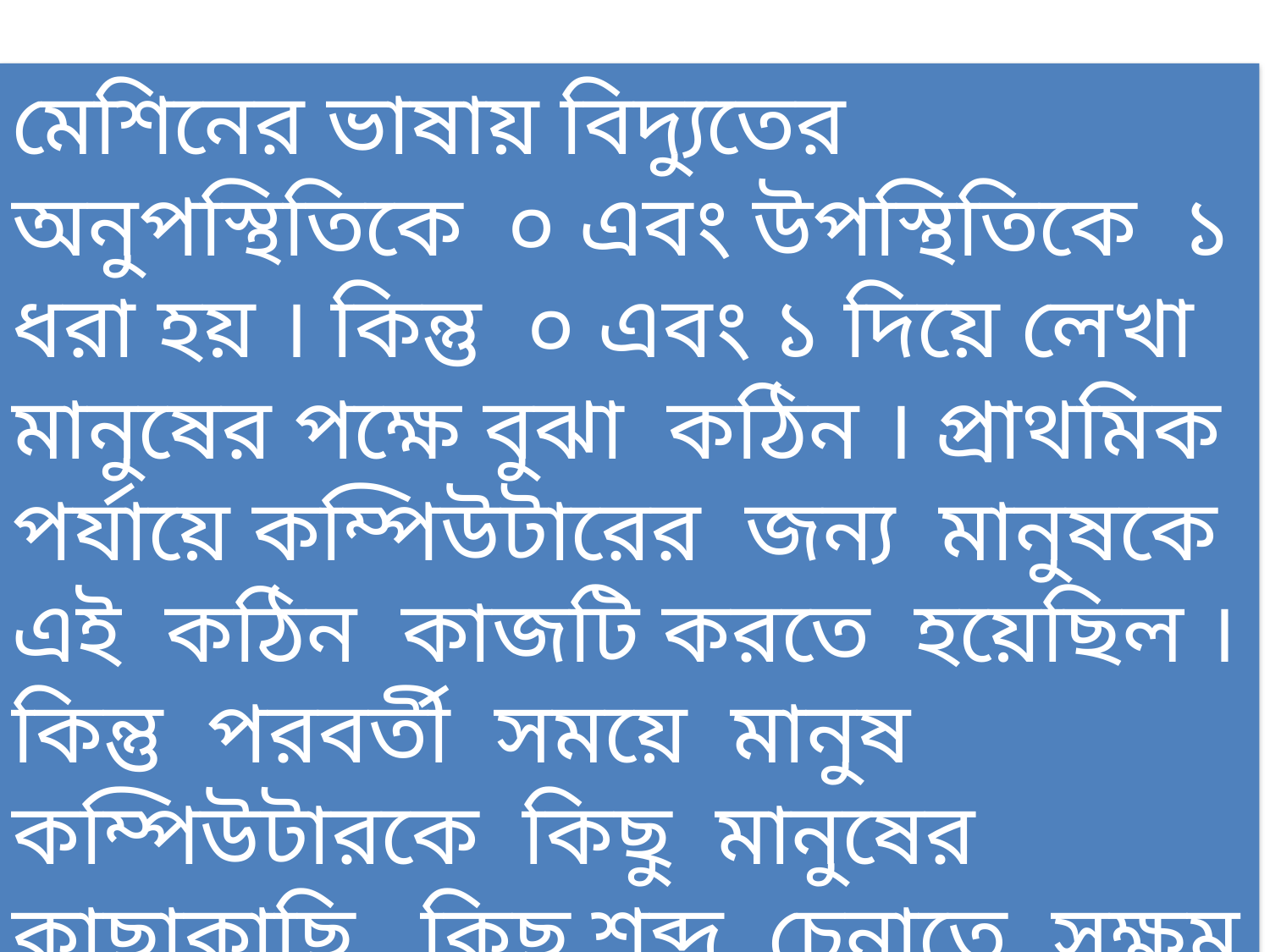

মেশিনের ভাষায় বিদ্যুতের  অনুপস্থিতিকে  ০ এবং উপস্থিতিকে  ১ ধরা হয় । কিন্তু  ০ এবং ১ দিয়ে লেখা মানুষের পক্ষে বুঝা  কঠিন । প্রাথমিক  পর্যায়ে কম্পিউটারের  জন্য  মানুষকে  এই  কঠিন  কাজটি করতে  হয়েছিল । কিন্তু  পরবর্তী  সময়ে  মানুষ কম্পিউটারকে  কিছু  মানুষের  কাছাকাছি   কিছু শব্দ  চেনাতে  সক্ষম  হয়েছিল ।